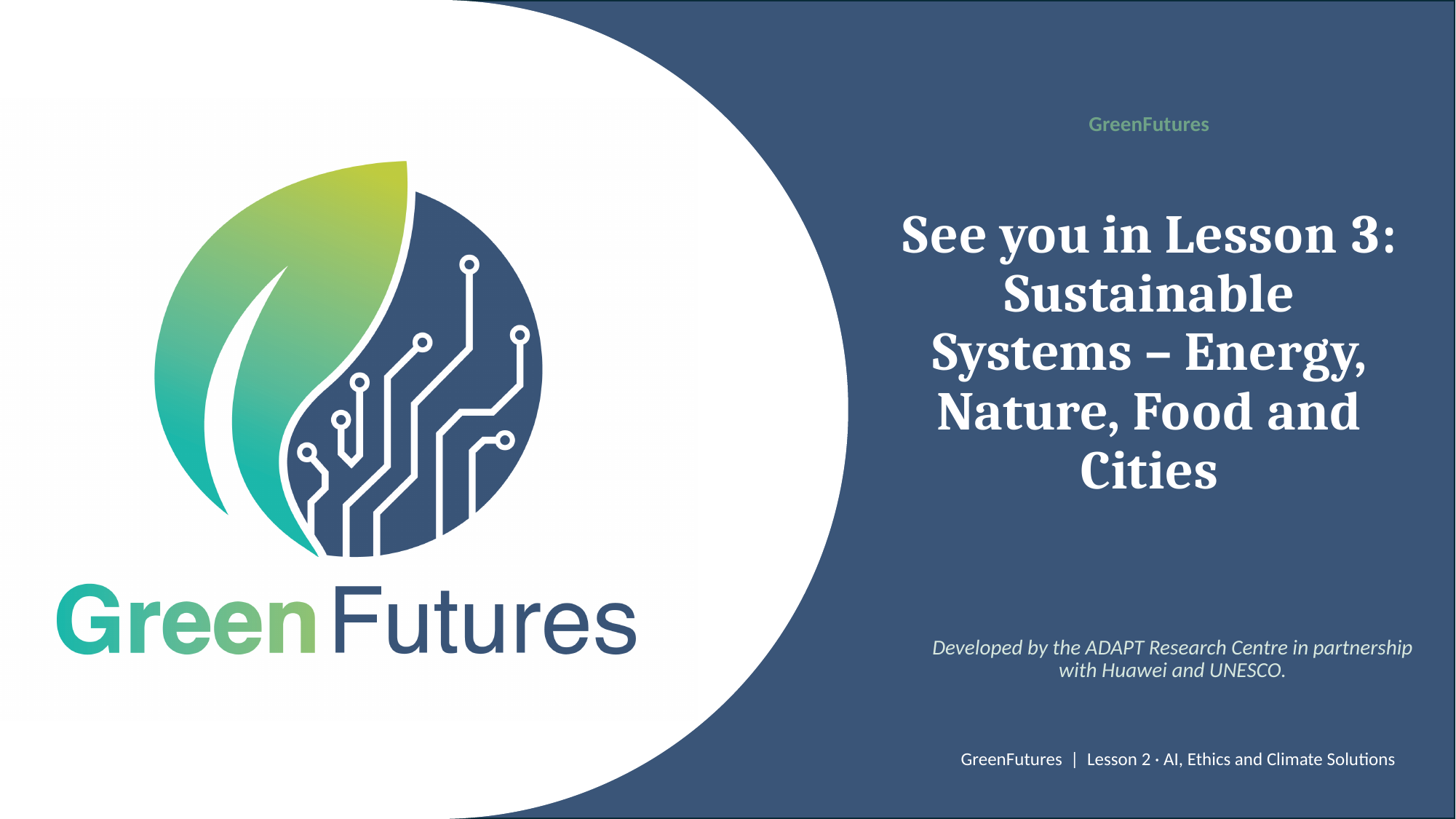

GreenFutures
# See you in Lesson 3: Sustainable Systems – Energy, Nature, Food and Cities
Developed by the ADAPT Research Centre in partnership with Huawei and UNESCO.
GreenFutures  |  Lesson 2 · AI, Ethics and Climate Solutions